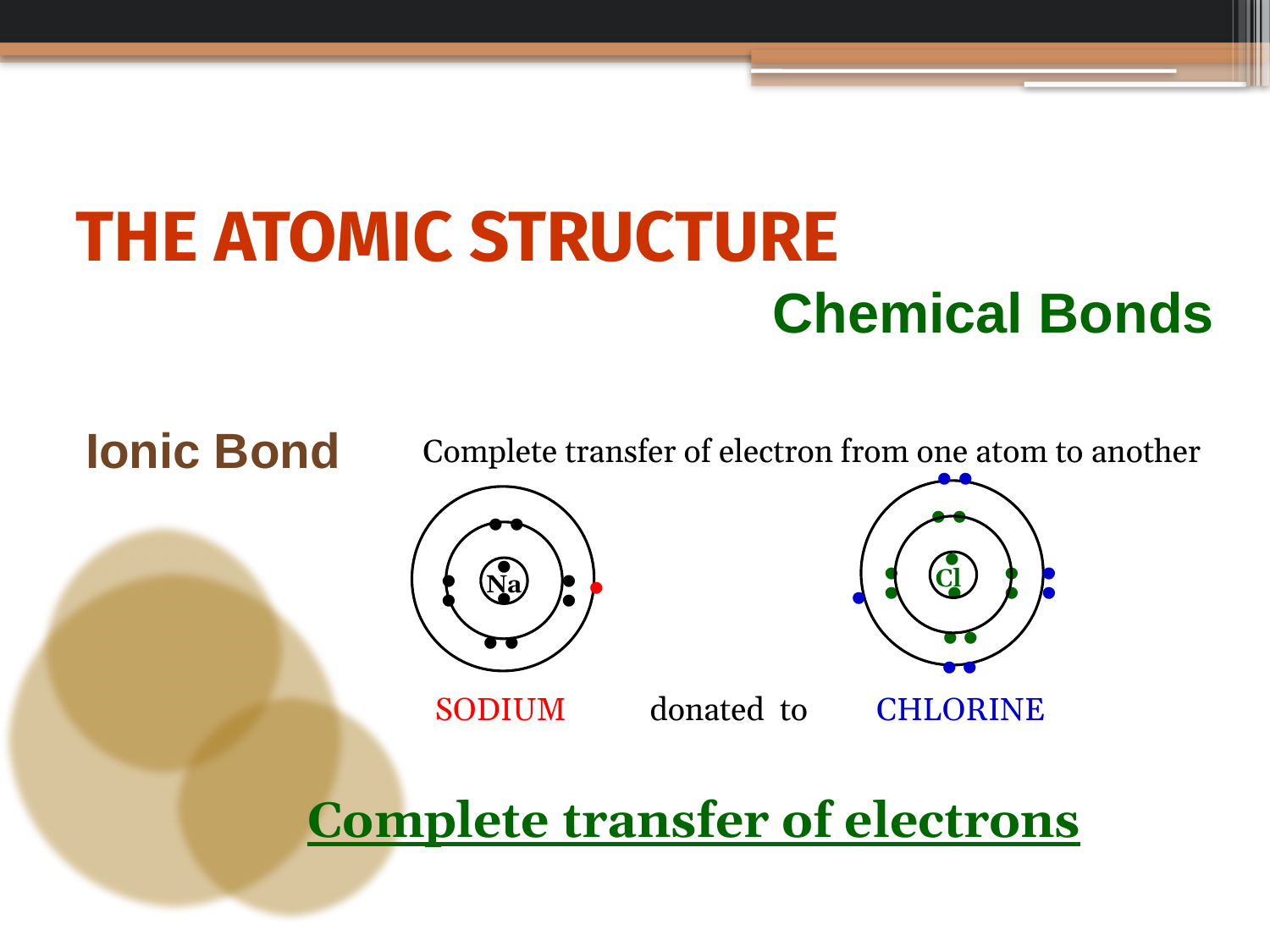

# THE ATOMIC STRUCTURE
Chemical Bonds
Ionic Bond
  ..

Complete transfer of electron from one atom to another
    ..
 :      :

  ..

    ..
 :      :

  ..

.

.

.

.

.
:
.
Cl
Na
  ..

SODIUM           donated  to         CHLORINE
Complete transfer of electrons